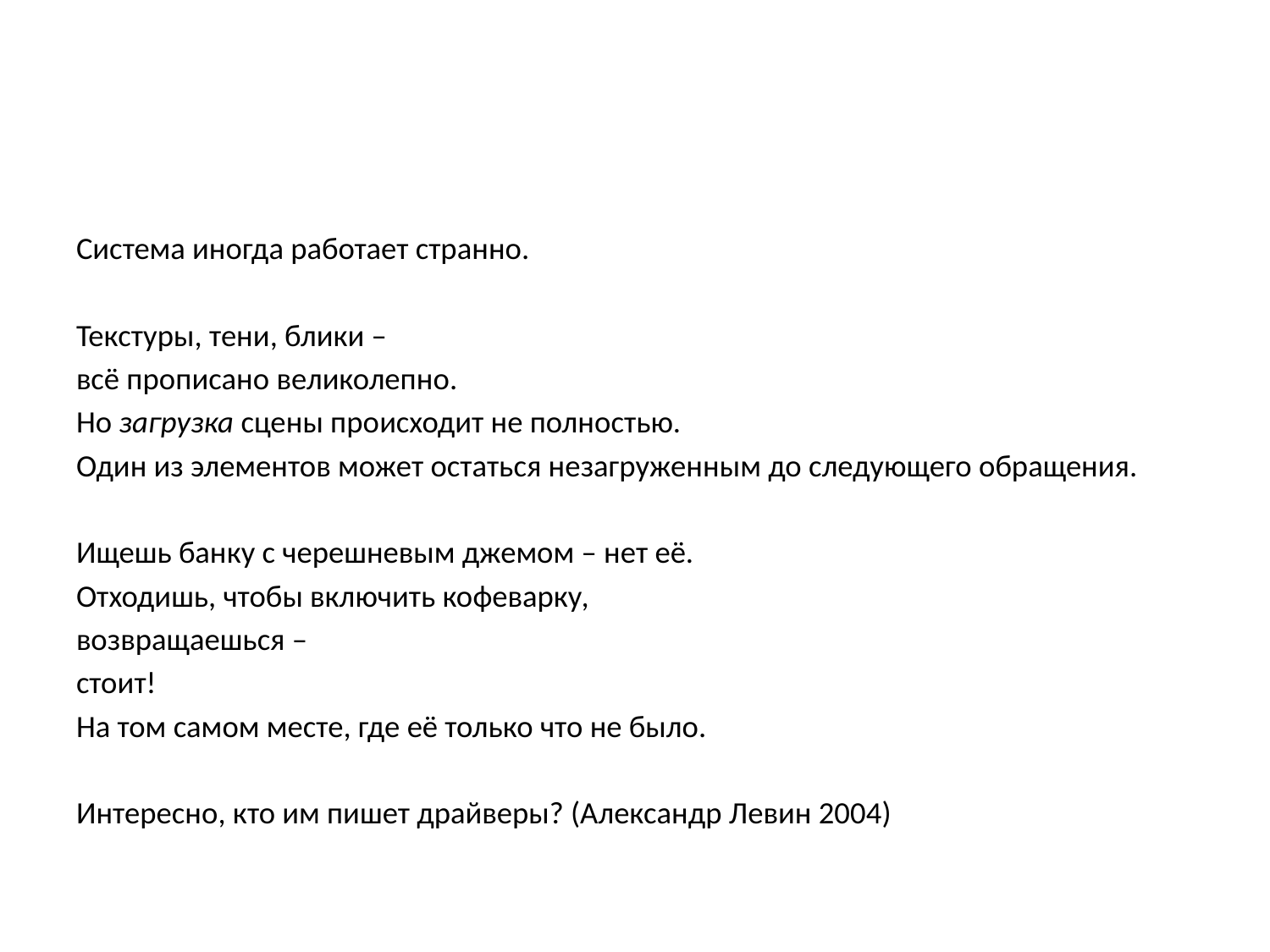

#
Система иногда работает странно.

Текстуры, тени, блики –
всё прописано великолепно.
Но загрузка сцены происходит не полностью.
Один из элементов может остаться незагруженным до следующего обращения.

Ищешь банку с черешневым джемом – нет её.
Отходишь, чтобы включить кофеварку,
возвращаешься –
стоит!
На том самом месте, где её только что не было.

Интересно, кто им пишет драйверы? (Александр Левин 2004)